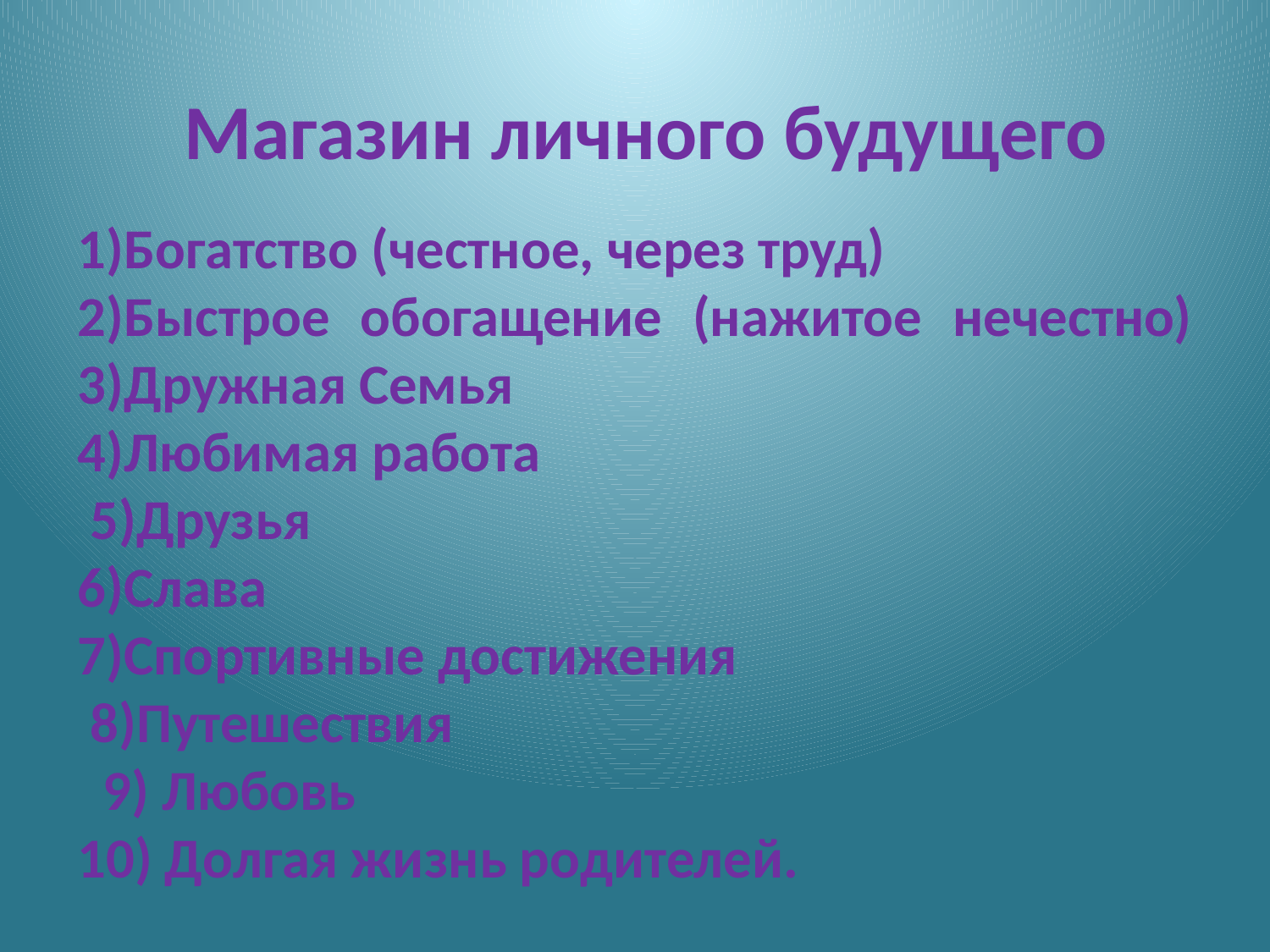

# Магазин личного будущего
1)Богатство (честное, через труд)
2)Быстрое обогащение (нажитое нечестно) 3)Дружная Семья
4)Любимая работа
 5)Друзья
6)Слава
7)Спортивные достижения
 8)Путешествия
  9) Любовь
10) Долгая жизнь родителей.